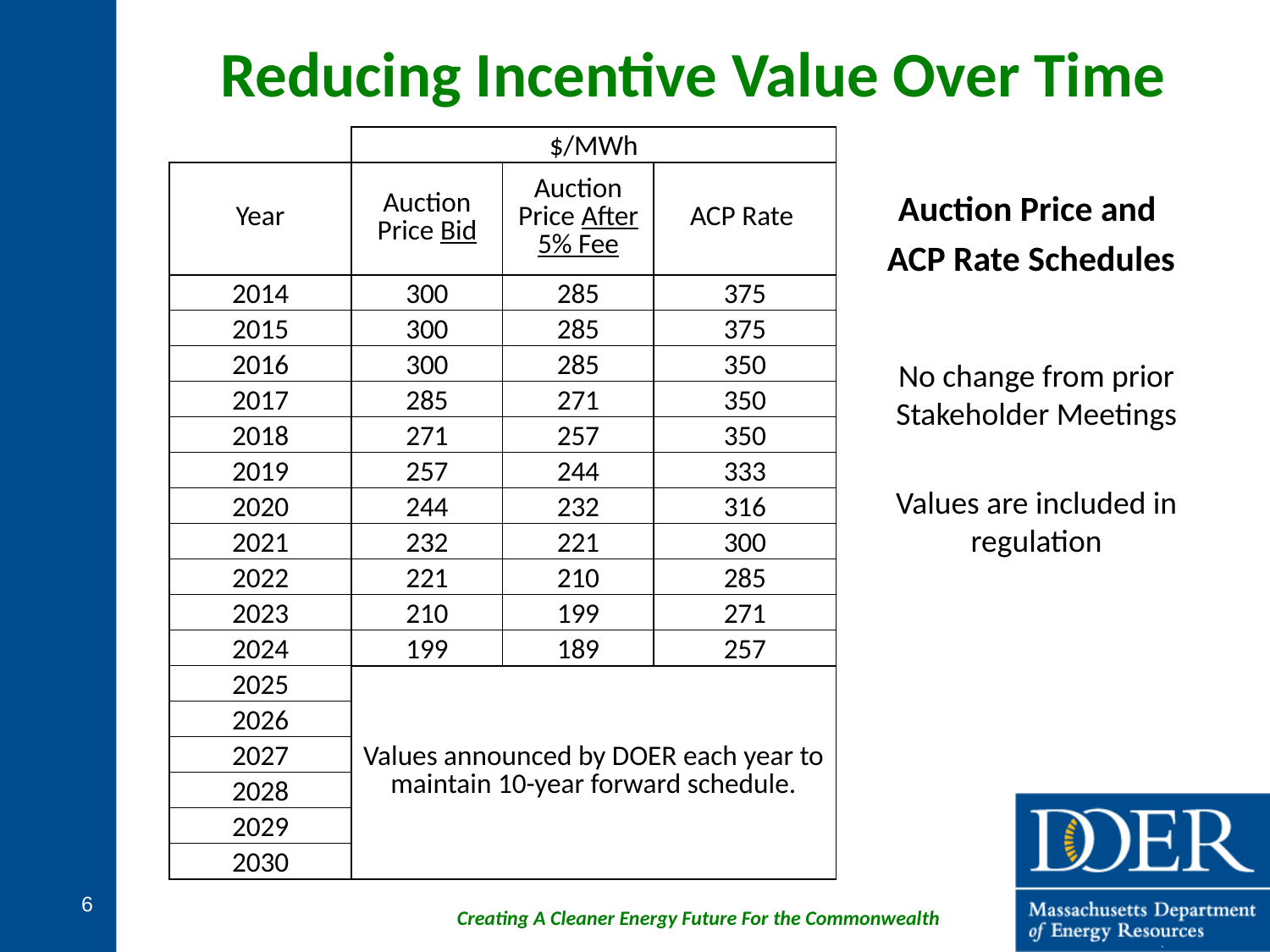

Reducing Incentive Value Over Time
|  | $/MWh |  |  |
| --- | --- | --- | --- |
| Year | Auction Price Bid | Auction Price After 5% Fee | ACP Rate |
| 2014 | 300 | 285 | 375 |
| 2015 | 300 | 285 | 375 |
| 2016 | 300 | 285 | 350 |
| 2017 | 285 | 271 | 350 |
| 2018 | 271 | 257 | 350 |
| 2019 | 257 | 244 | 333 |
| 2020 | 244 | 232 | 316 |
| 2021 | 232 | 221 | 300 |
| 2022 | 221 | 210 | 285 |
| 2023 | 210 | 199 | 271 |
| 2024 | 199 | 189 | 257 |
| 2025 | Values announced by DOER each year to maintain 10-year forward schedule. |  |  |
| 2026 |  |  |  |
| 2027 |  |  |  |
| 2028 |  |  |  |
| 2029 |  |  |  |
| 2030 |  |  |  |
Auction Price and
ACP Rate Schedules

No change from prior Stakeholder Meetings

Values are included in regulation
6